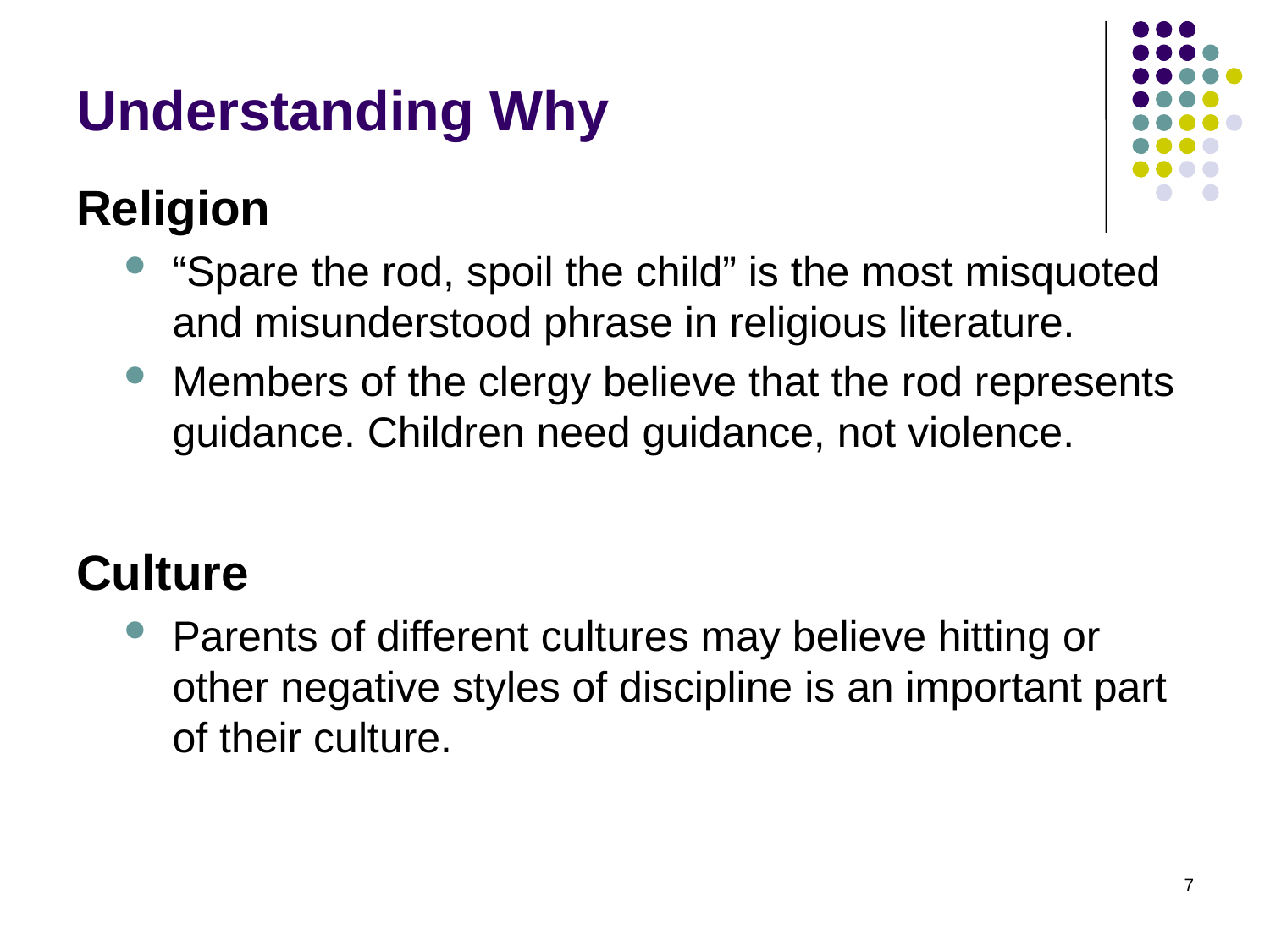

# Understanding Why
Religion
“Spare the rod, spoil the child” is the most misquoted and misunderstood phrase in religious literature.
Members of the clergy believe that the rod represents guidance. Children need guidance, not violence.

Culture
Parents of different cultures may believe hitting or other negative styles of discipline is an important part of their culture.

7